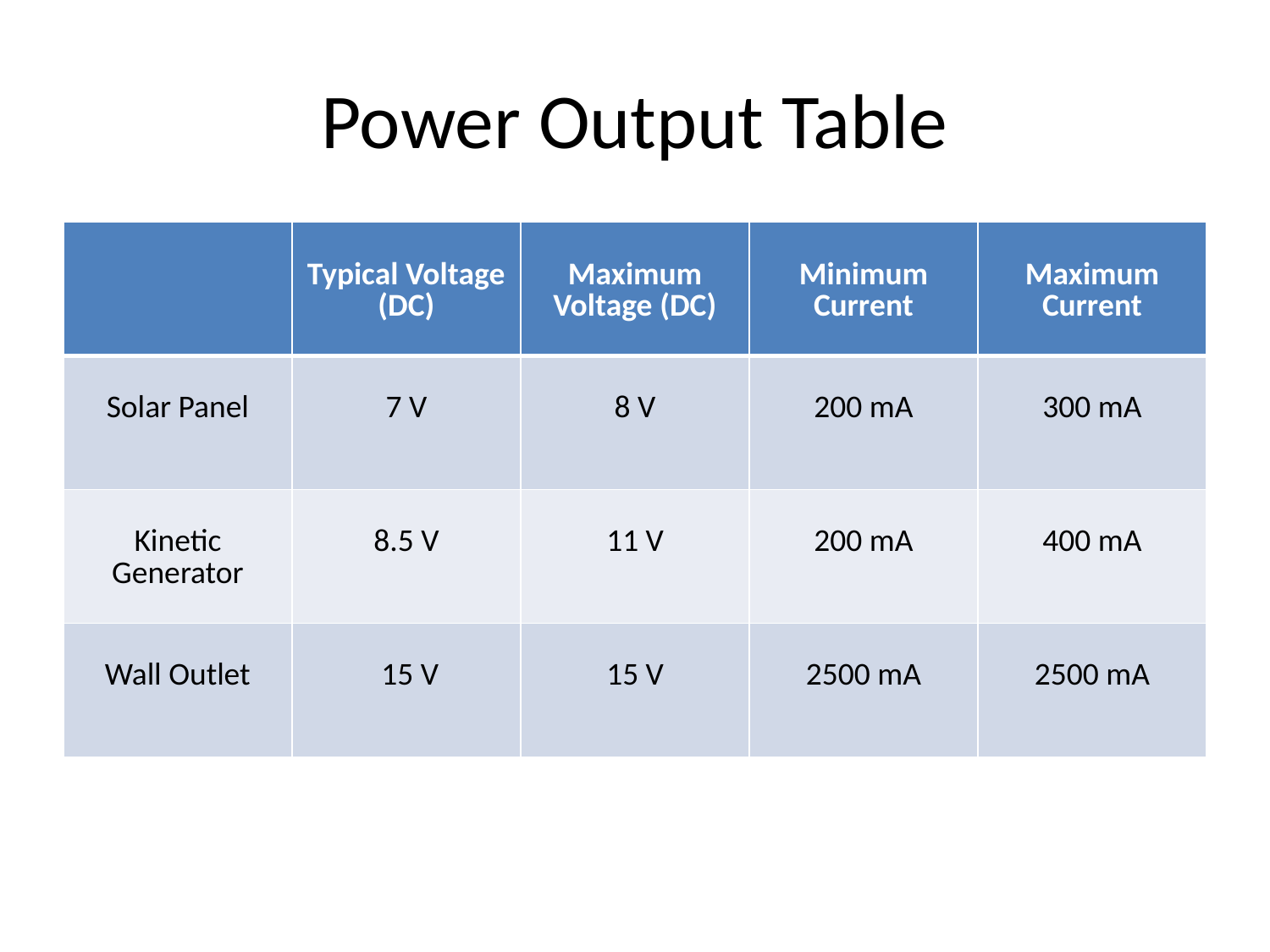

# Power Output Table
|  | Typical Voltage (DC) | Maximum Voltage (DC) | Minimum Current | Maximum Current |
| --- | --- | --- | --- | --- |
| Solar Panel | 7 V | 8 V | 200 mA | 300 mA |
| Kinetic Generator | 8.5 V | 11 V | 200 mA | 400 mA |
| Wall Outlet | 15 V | 15 V | 2500 mA | 2500 mA |